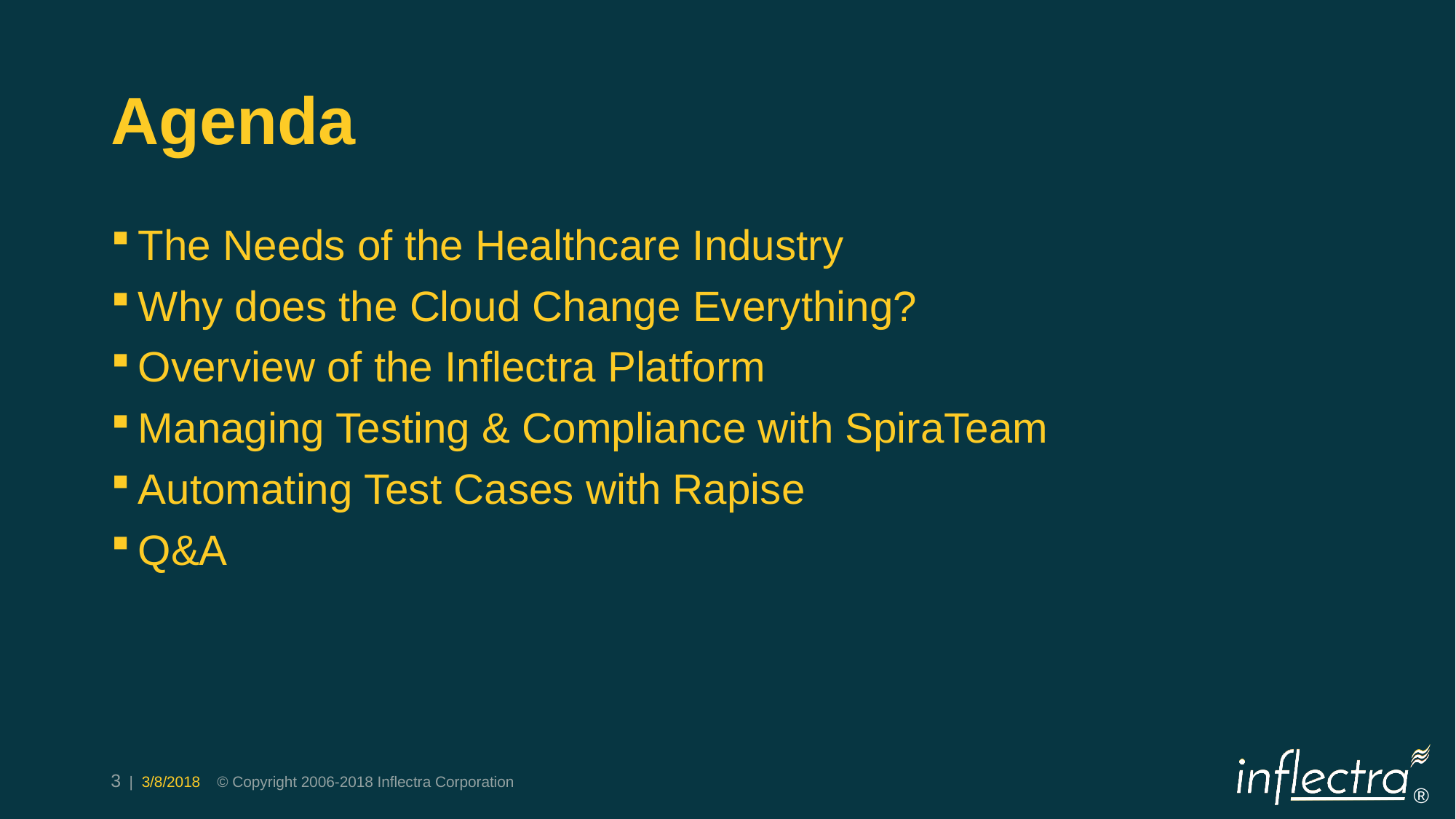

# Agenda
The Needs of the Healthcare Industry
Why does the Cloud Change Everything?
Overview of the Inflectra Platform
Managing Testing & Compliance with SpiraTeam
Automating Test Cases with Rapise
Q&A